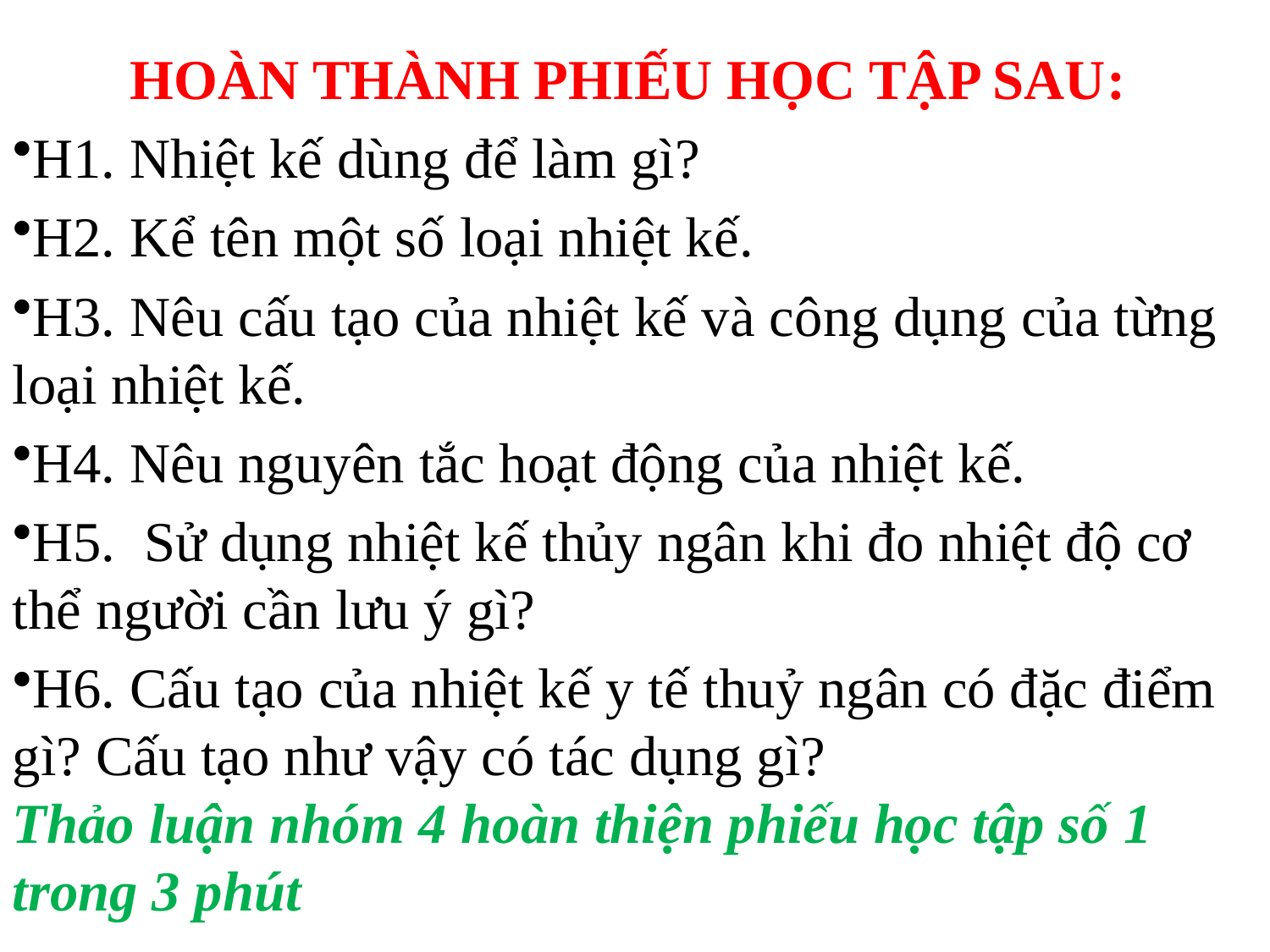

HOÀN THÀNH PHIẾU HỌC TẬP SAU:
H1. Nhiệt kế dùng để làm gì?
H2. Kể tên một số loại nhiệt kế.
H3. Nêu cấu tạo của nhiệt kế và công dụng của từng loại nhiệt kế.
H4. Nêu nguyên tắc hoạt động của nhiệt kế.
H5.  Sử dụng nhiệt kế thủy ngân khi đo nhiệt độ cơ thể người cần lưu ý gì?
H6. Cấu tạo của nhiệt kế y tế thuỷ ngân có đặc điểm gì? Cấu tạo như vậy có tác dụng gì?
Thảo luận nhóm 4 hoàn thiện phiếu học tập số 1 trong 3 phút